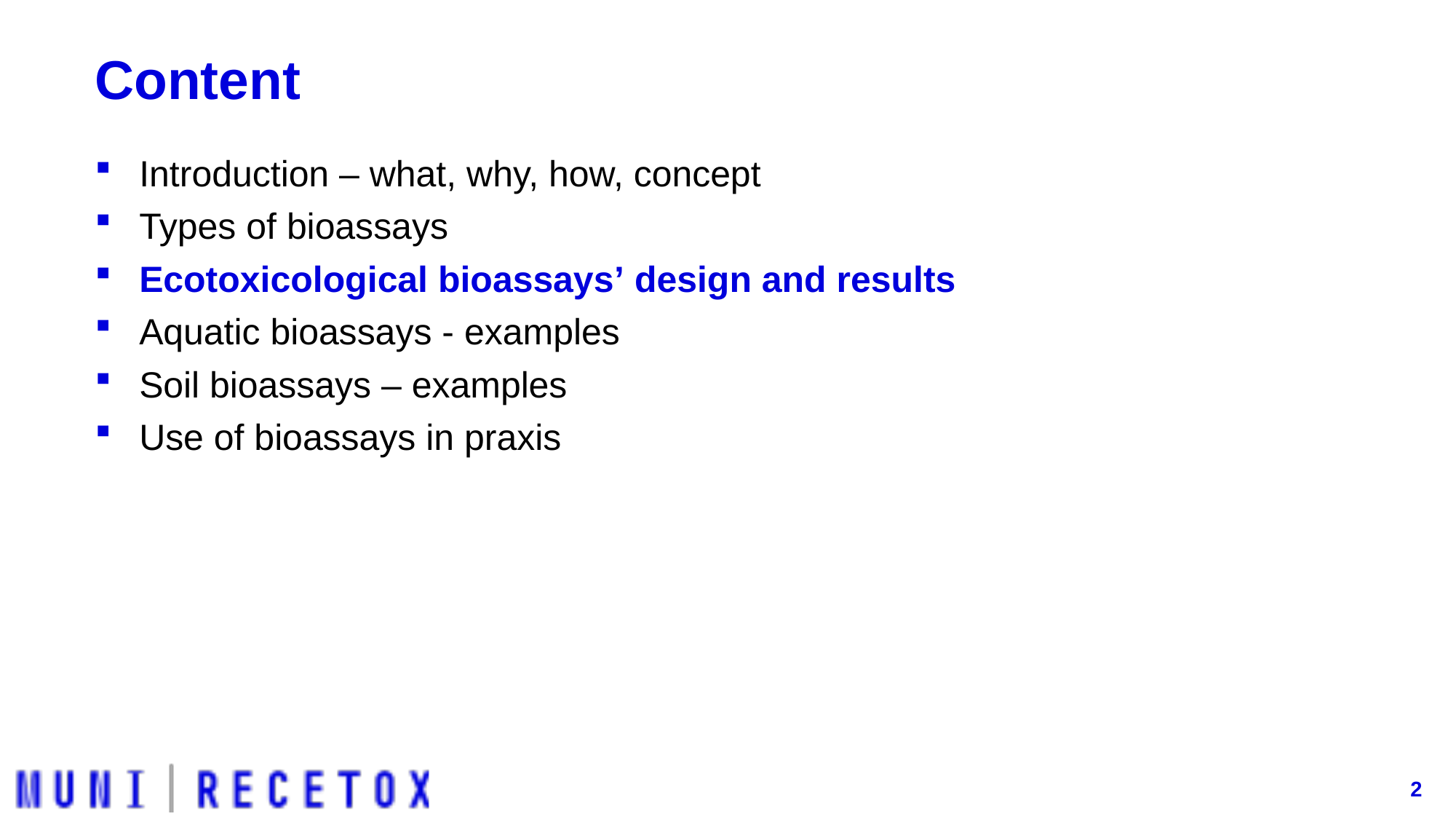

# Content
Introduction – what, why, how, concept
Types of bioassays
Ecotoxicological bioassays’ design and results
Aquatic bioassays - examples
Soil bioassays – examples
Use of bioassays in praxis
2